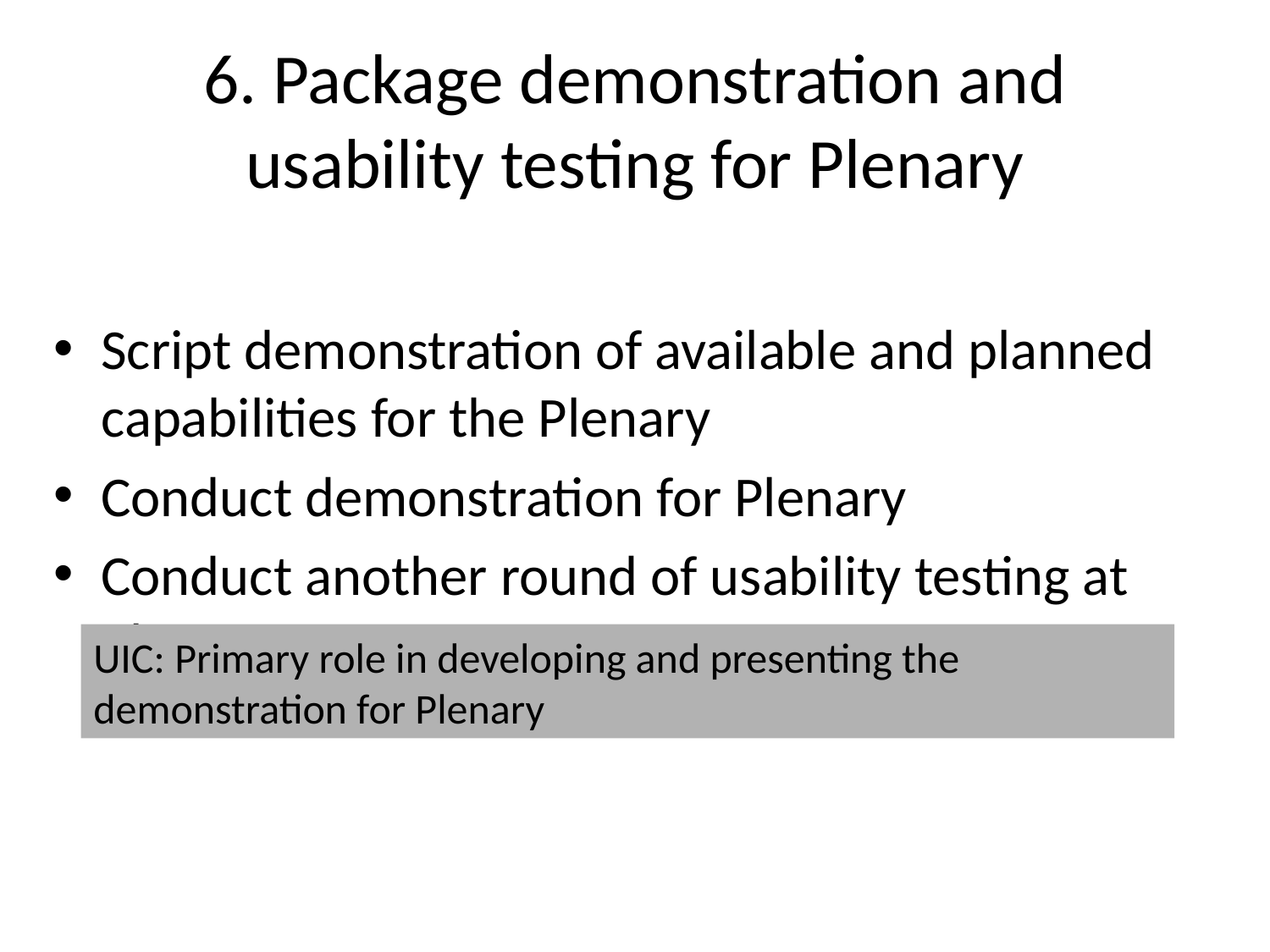

# 6. Package demonstration and usability testing for Plenary
Script demonstration of available and planned capabilities for the Plenary
Conduct demonstration for Plenary
Conduct another round of usability testing at Plenary
UIC: Primary role in developing and presenting the demonstration for Plenary